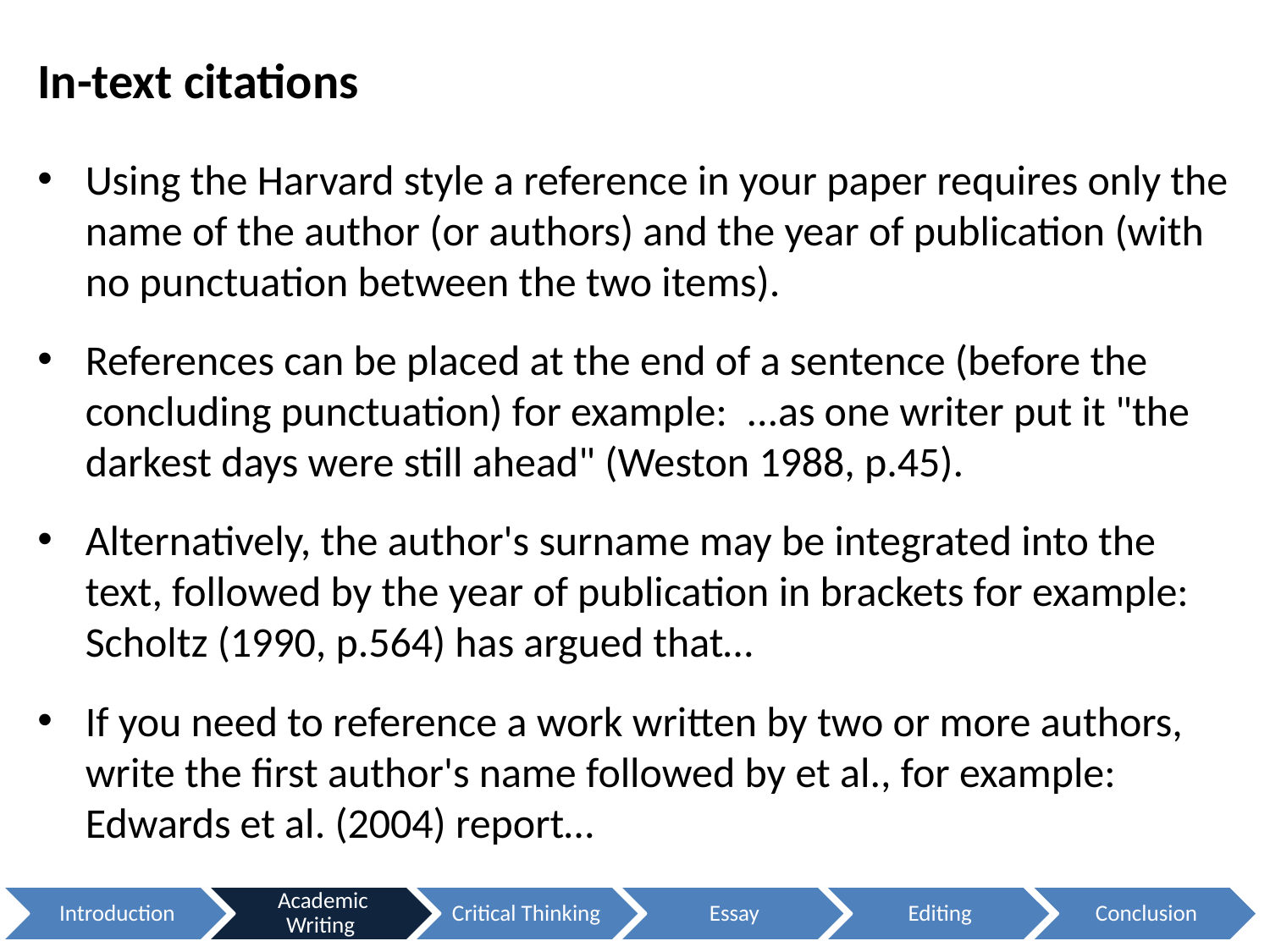

# In-text citations
Using the Harvard style a reference in your paper requires only the name of the author (or authors) and the year of publication (with no punctuation between the two items).

References can be placed at the end of a sentence (before the concluding punctuation) for example:  ...as one writer put it "the darkest days were still ahead" (Weston 1988, p.45).

Alternatively, the author's surname may be integrated into the text, followed by the year of publication in brackets for example:  Scholtz (1990, p.564) has argued that…

If you need to reference a work written by two or more authors, write the first author's name followed by et al., for example:  Edwards et al. (2004) report…
Introduction
Academic Writing
Critical Thinking
Essay
Editing
Conclusion